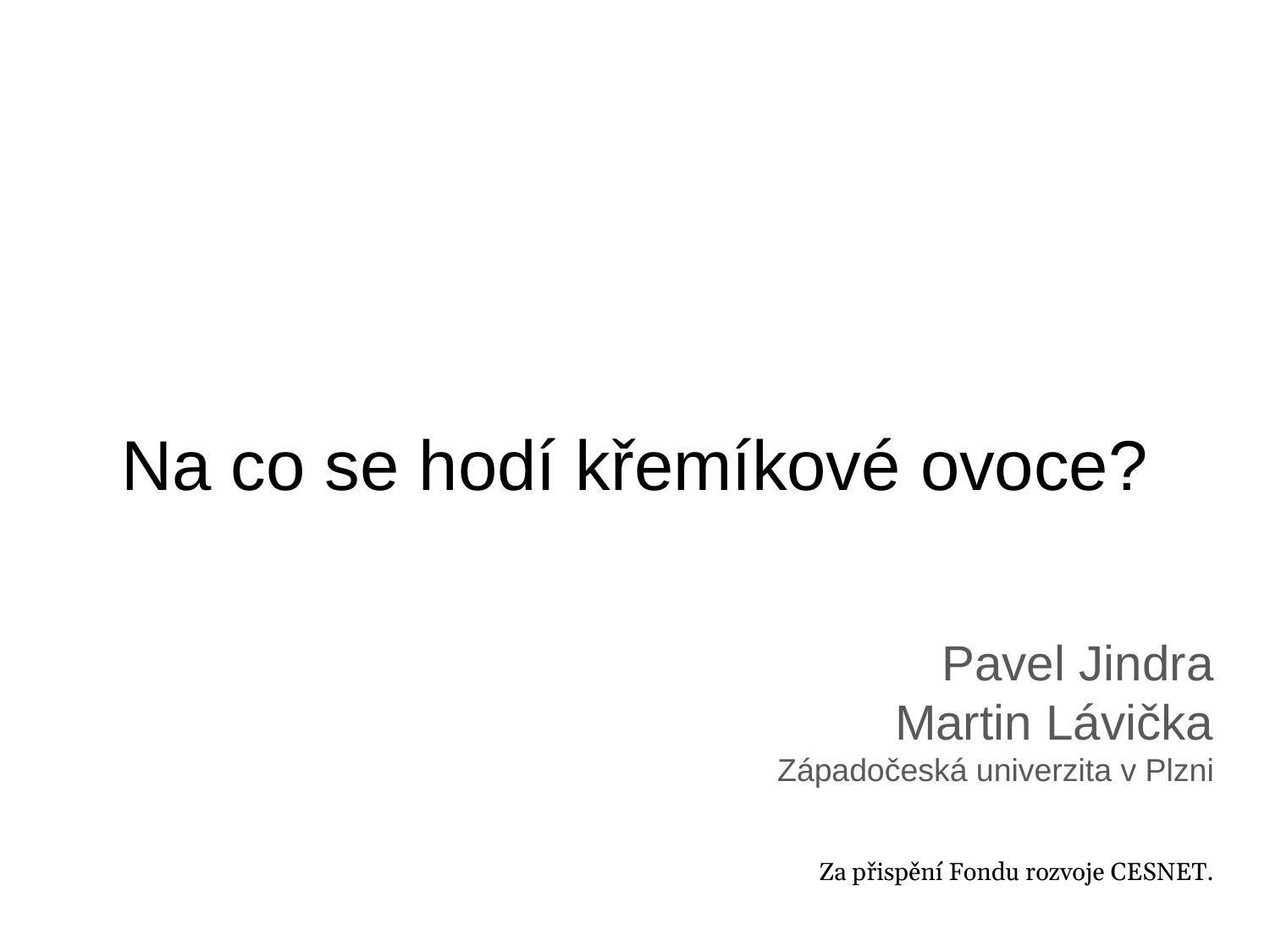

# Na co se hodí křemíkové ovoce?
Pavel Jindra
Martin Lávička
Západočeská univerzita v Plzni
Za přispění Fondu rozvoje CESNET.